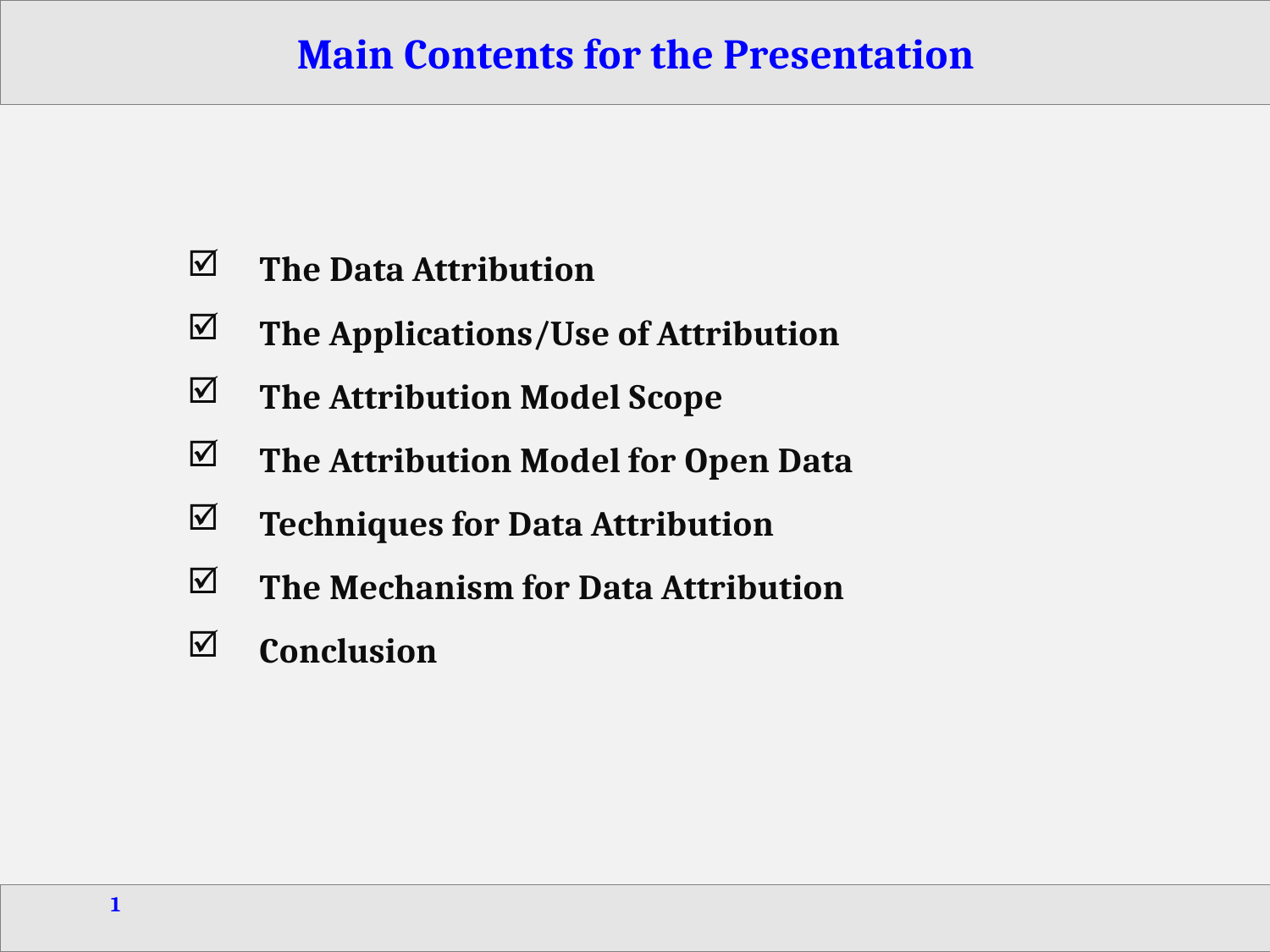

# Main Contents for the Presentation
   The Data Attribution
   The Applications/Use of Attribution
   The Attribution Model Scope
   The Attribution Model for Open Data
   Techniques for Data Attribution
   The Mechanism for Data Attribution
   Conclusion

																			1